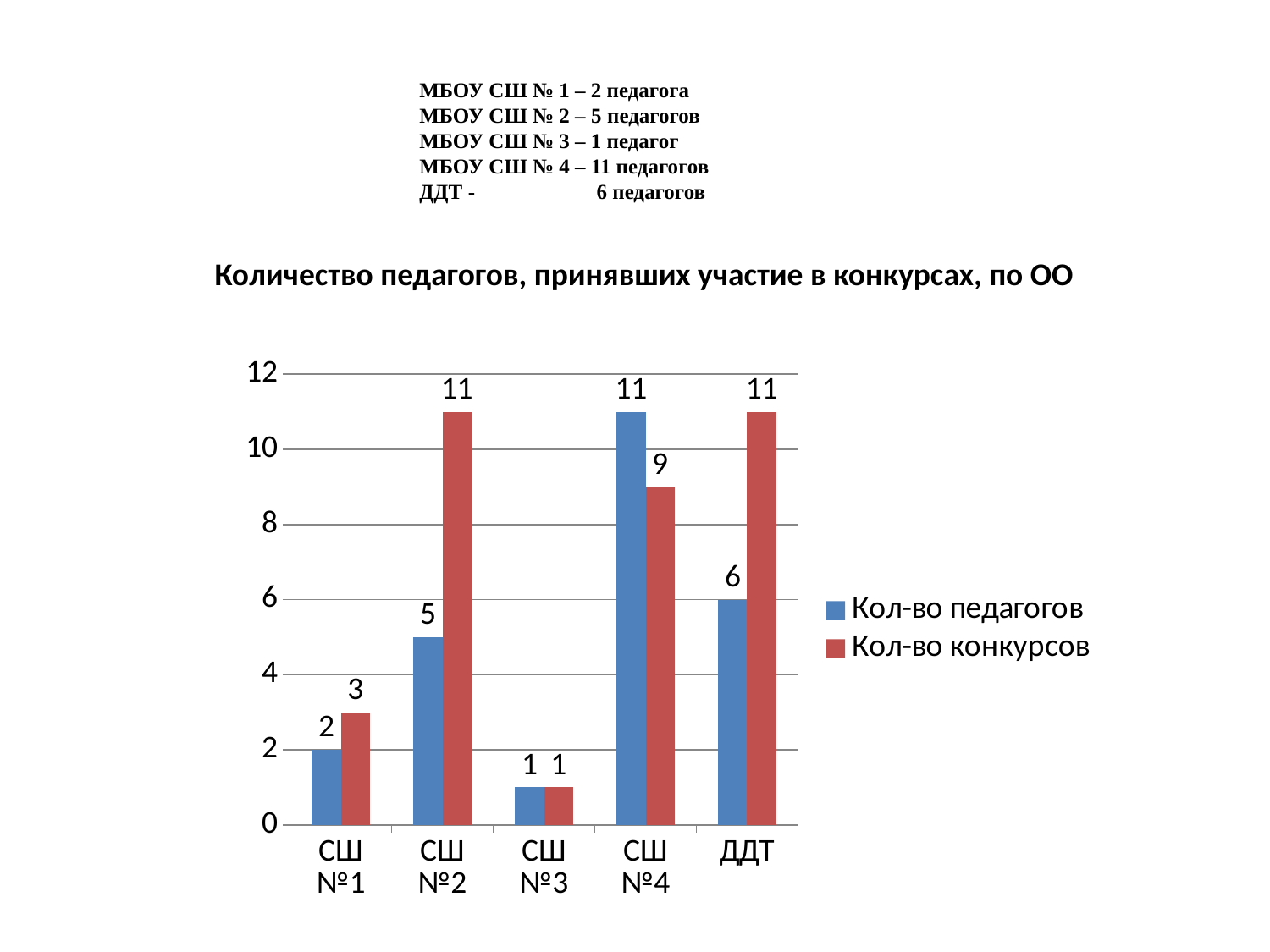

МБОУ СШ № 1 – 2 педагога
МБОУ СШ № 2 – 5 педагогов
МБОУ СШ № 3 – 1 педагог
МБОУ СШ № 4 – 11 педагогов
ДДТ -                       6 педагогов
Количество педагогов, принявших участие в конкурсах, по ОО

### Chart

| Category | Кол-во педагогов | Кол-во конкурсов |
|---|---|---|
| СШ №1 | 2.0 | 3.0 |
| СШ №2 | 5.0 | 11.0 |
| СШ №3 | 1.0 | 1.0 |
| СШ №4 | 11.0 | 9.0 |
| ДДТ | 6.0 | 11.0 |